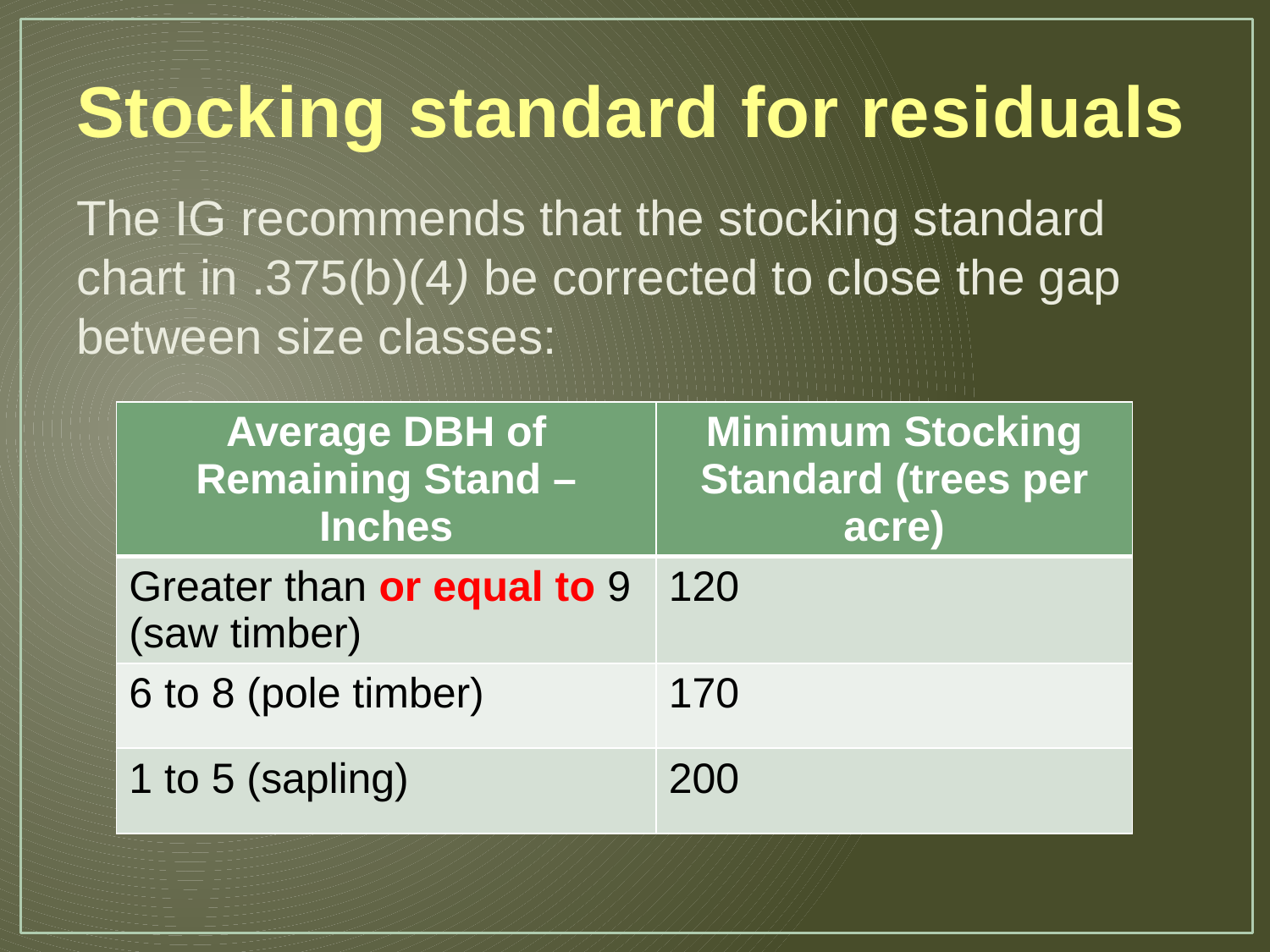

# Stocking standard for residuals
The IG recommends that the stocking standard chart in .375(b)(4) be corrected to close the gap between size classes:

| Average DBH of Remaining Stand – Inches | Minimum Stocking Standard (trees per acre) |
| --- | --- |
| Greater than or equal to 9 (saw timber) | 120 |
| 6 to 8 (pole timber) | 170 |
| 1 to 5 (sapling) | 200 |